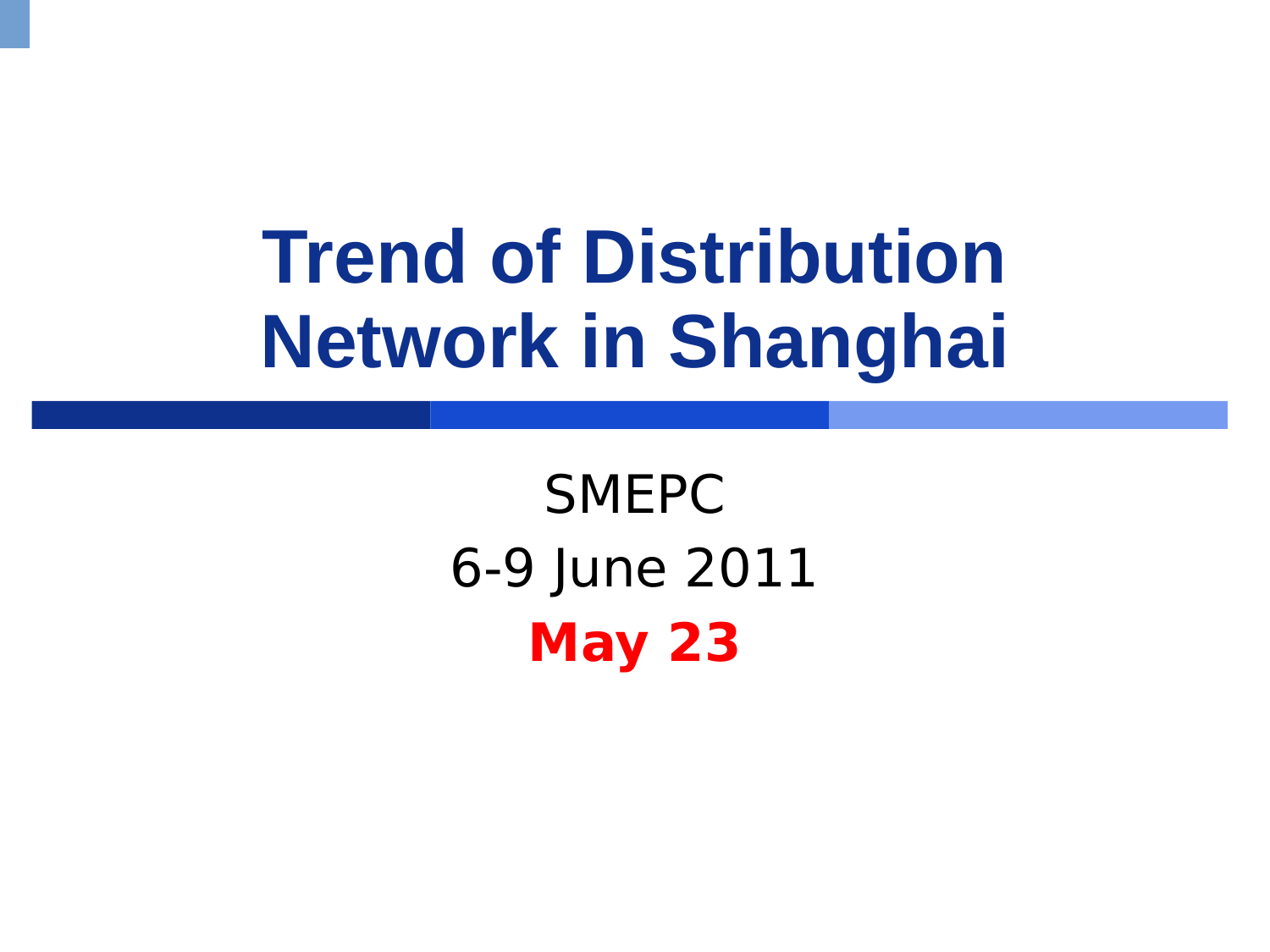

# Trend of Distribution Network in Shanghai
SMEPC
6-9 June 2011
May 23